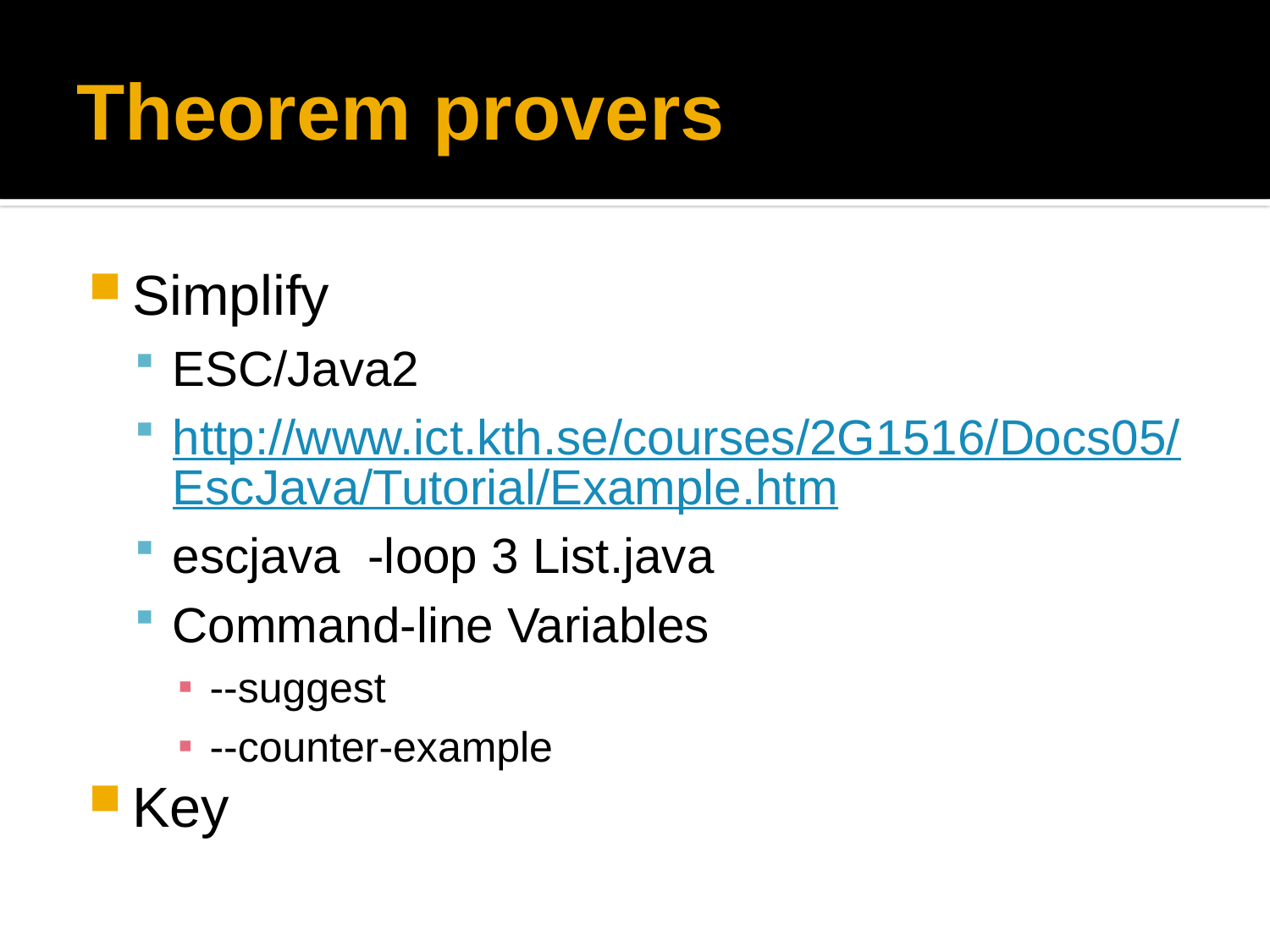

# Theorem provers
Simplify
ESC/Java2
http://www.ict.kth.se/courses/2G1516/Docs05/EscJava/Tutorial/Example.htm
escjava  -loop 3 List.java
Command-line Variables
--suggest
--counter-example
Key